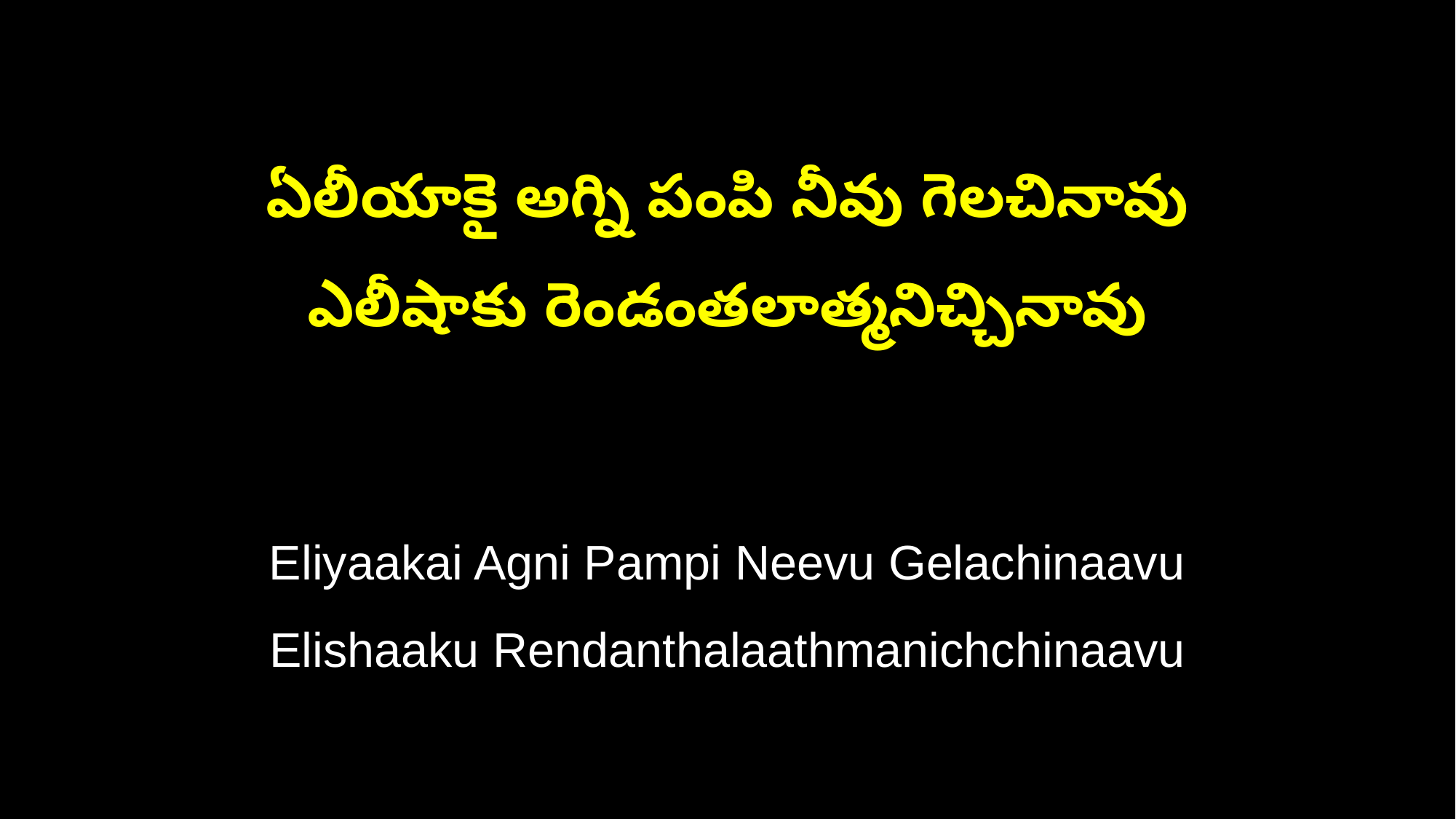

ఏలీయాకై అగ్ని పంపి నీవు గెలచినావు
ఎలీషాకు రెండంతలాత్మనిచ్చినావు
Eliyaakai Agni Pampi Neevu Gelachinaavu
Elishaaku Rendanthalaathmanichchinaavu